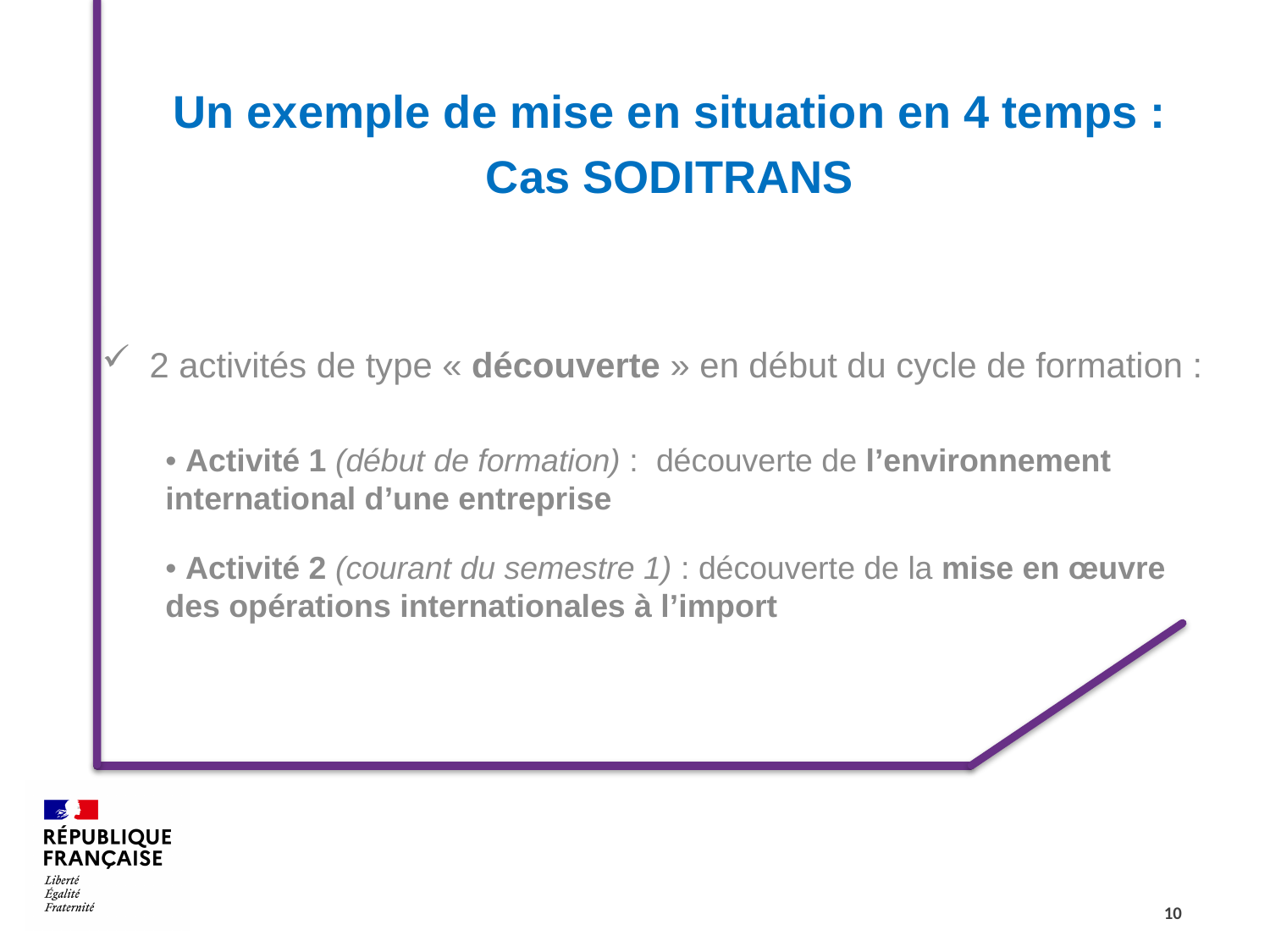

Un exemple de mise en situation en 4 temps :
Cas SODITRANS
2 activités de type « découverte » en début du cycle de formation :

• Activité 1 (début de formation) :  découverte de l’environnement international d’une entreprise

• Activité 2 (courant du semestre 1) : découverte de la mise en œuvre des opérations internationales à l’import
10